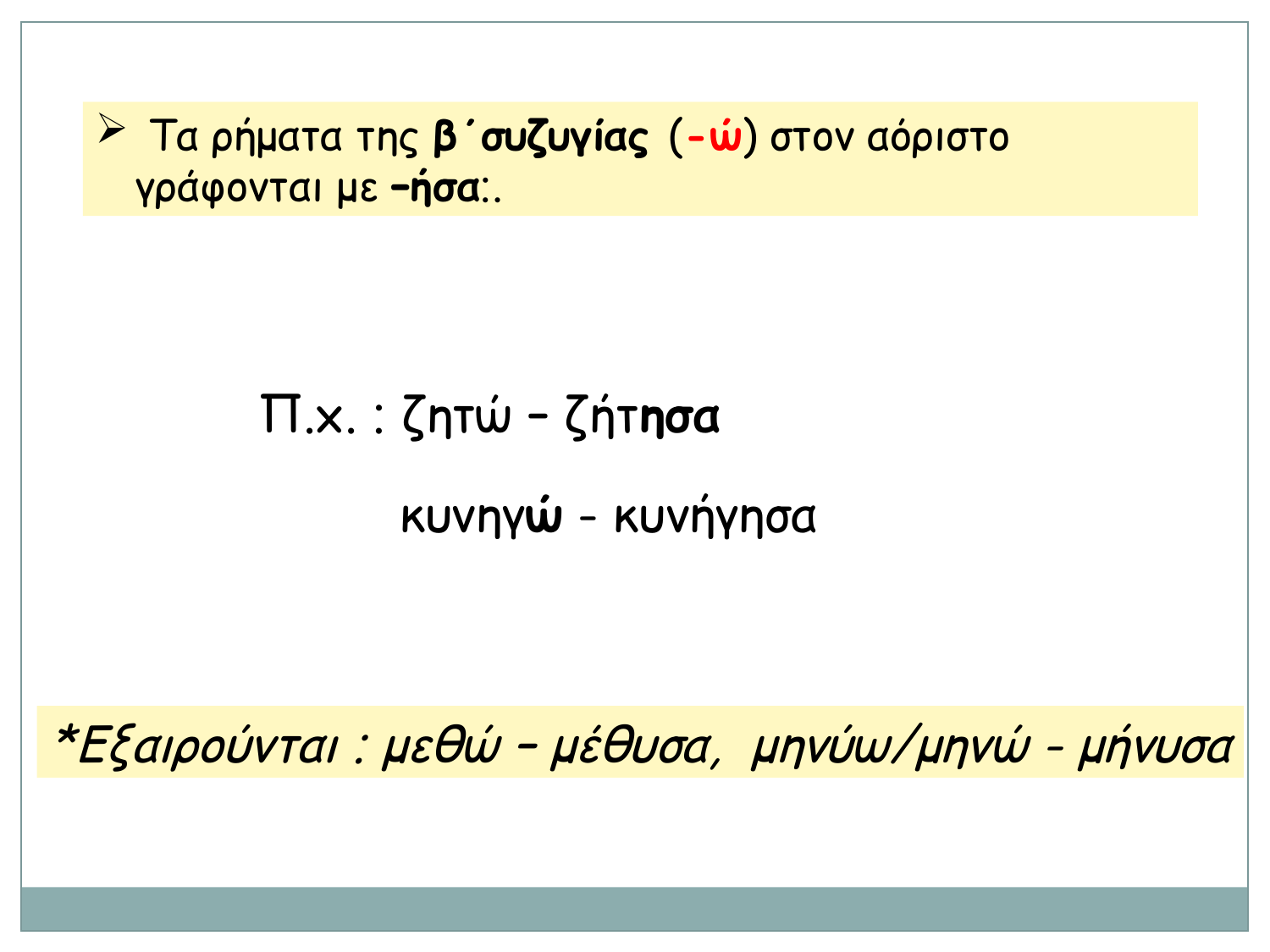

Τα ρήματα της β΄συζυγίας (-ώ) στον αόριστο γράφονται με –ήσα:.
Π.χ. : ζητώ – ζήτησα
κυνηγώ - κυνήγησα
*Εξαιρούνται : μεθώ – μέθυσα,  μηνύω/μηνώ - μήνυσα